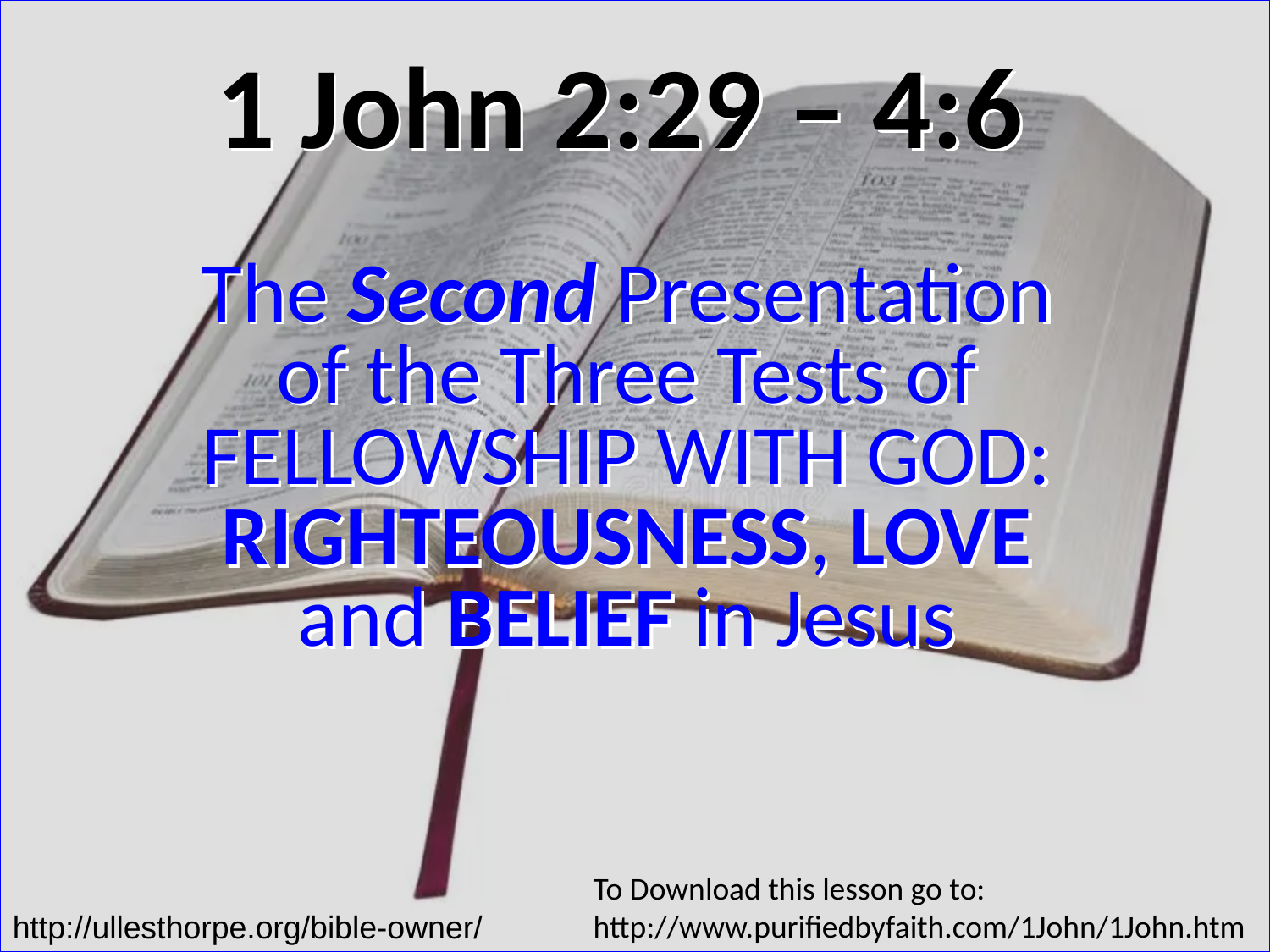

# 1 John 2:29 – 4:6
The Second Presentation of the Three Tests of FELLOWSHIP WITH GOD: RIGHTEOUSNESS, LOVE and BELIEF in Jesus
To Download this lesson go to:
http://www.purifiedbyfaith.com/1John/1John.htm
http://ullesthorpe.org/bible-owner/